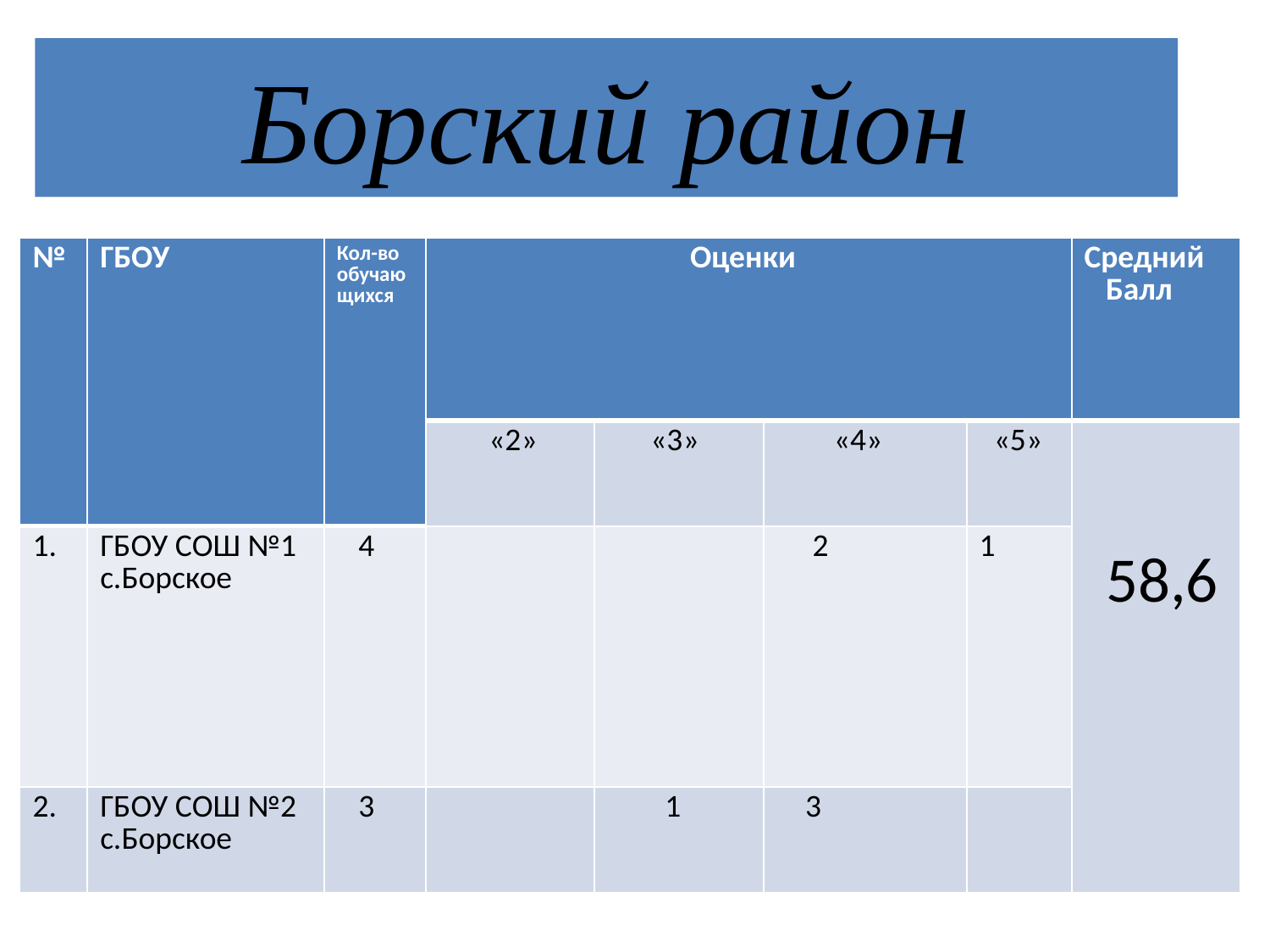

# Борский район
| № | ГБОУ | Кол-во обучающихся | Оценки |  |  |  | Средний Балл |
| --- | --- | --- | --- | --- | --- | --- | --- |
|  |  |  | «2» | «3» | «4» | «5» | 58,6 |
| 1. | ГБОУ СОШ №1 с.Борское | 4 |  |  | 2 | 1 |  |
| 2. | ГБОУ СОШ №2 с.Борское | 3 |  | 1 | 3 |  |  |